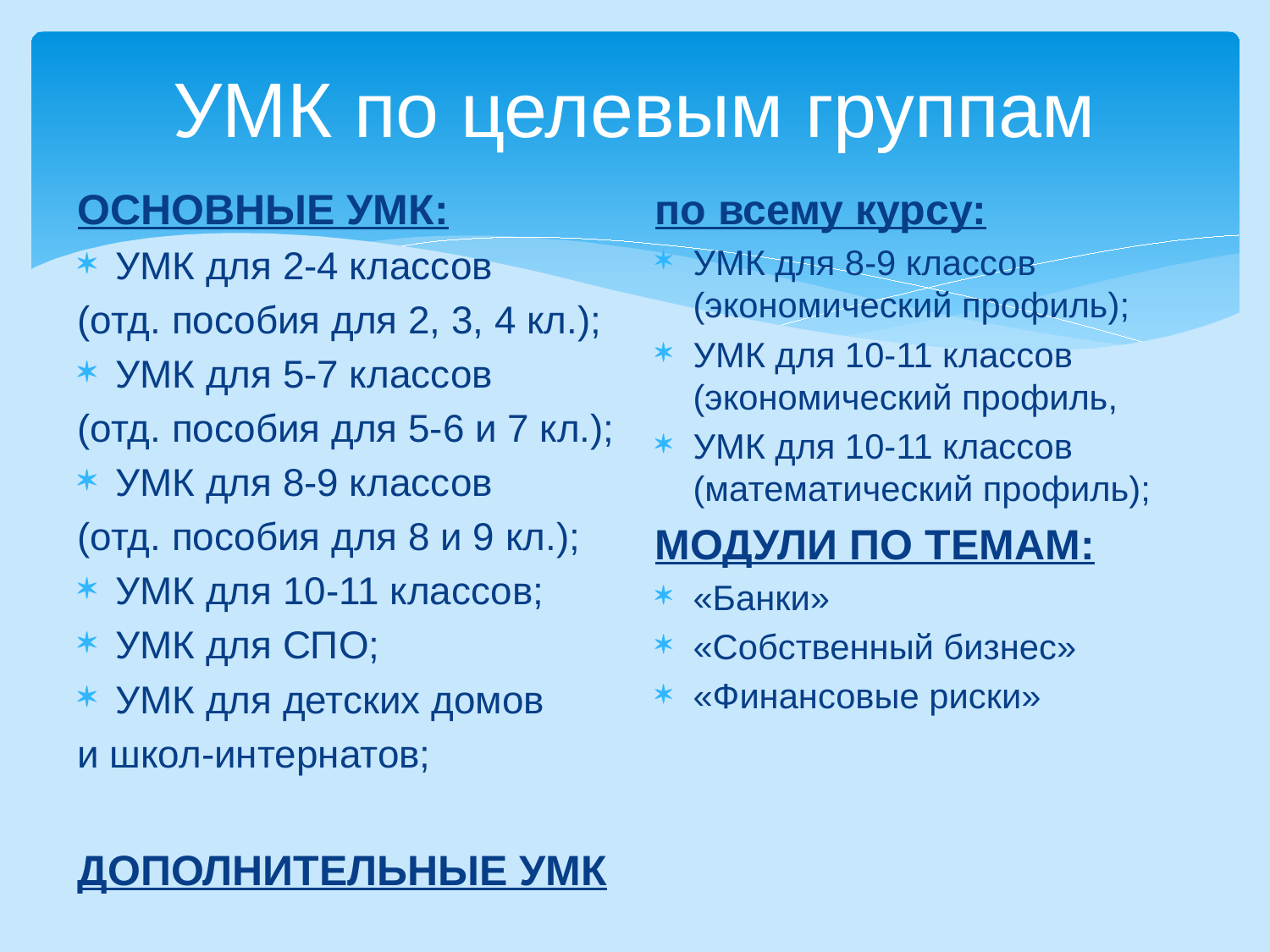

# УМК по целевым группам
ОСНОВНЫЕ УМК:
УМК для 2-4 классов
(отд. пособия для 2, 3, 4 кл.);
УМК для 5-7 классов
(отд. пособия для 5-6 и 7 кл.);
УМК для 8-9 классов
(отд. пособия для 8 и 9 кл.);
УМК для 10-11 классов;
УМК для СПО;
УМК для детских домов
и школ-интернатов;

ДОПОЛНИТЕЛЬНЫЕ УМК по всему курсу:
УМК для 8-9 классов (экономический профиль);
УМК для 10-11 классов (экономический профиль,
УМК для 10-11 классов (математический профиль);
МОДУЛИ ПО ТЕМАМ:
«Банки»
«Собственный бизнес»
«Финансовые риски»